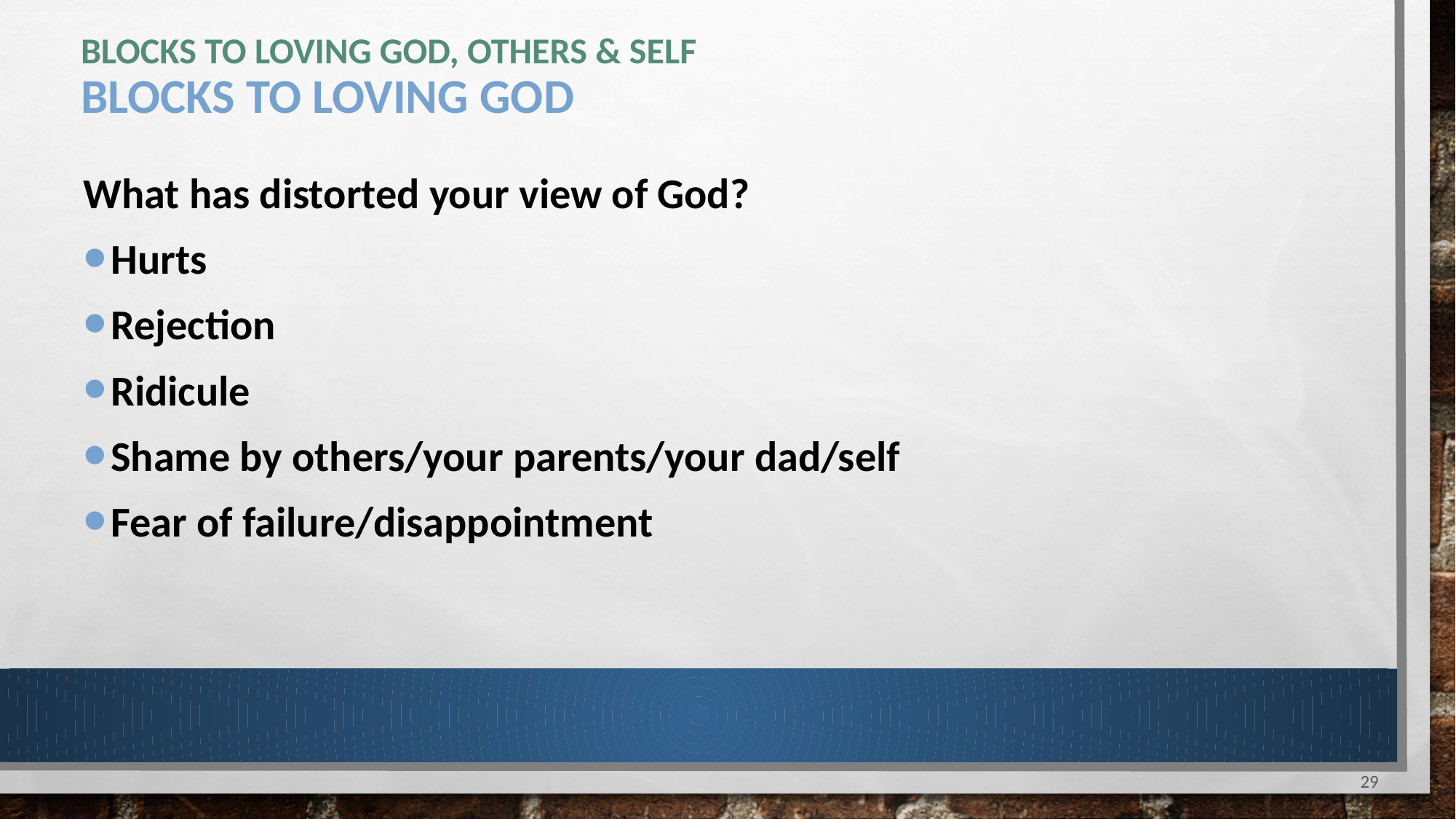

# blocks to loving God, others & self Blocks to loving god
What has distorted your view of God?
Hurts
Rejection
Ridicule
Shame by others/your parents/your dad/self
Fear of failure/disappointment

29